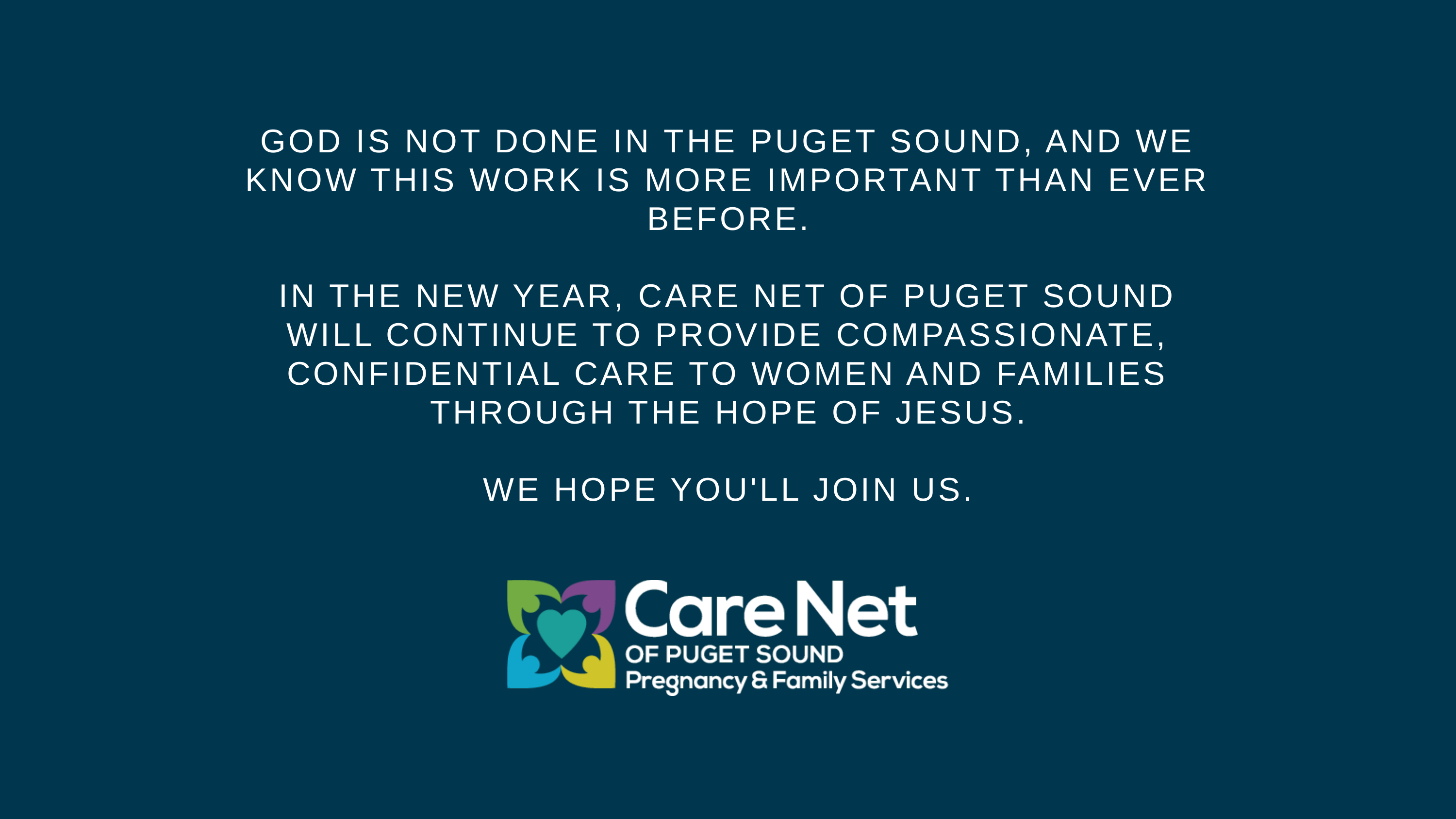

GOD IS NOT DONE IN THE PUGET SOUND, AND WE KNOW THIS WORK IS MORE IMPORTANT THAN EVER BEFORE.

IN THE NEW YEAR, CARE NET OF PUGET SOUND WILL CONTINUE TO PROVIDE COMPASSIONATE, CONFIDENTIAL CARE TO WOMEN AND FAMILIES THROUGH THE HOPE OF JESUS.

WE HOPE YOU'LL JOIN US.